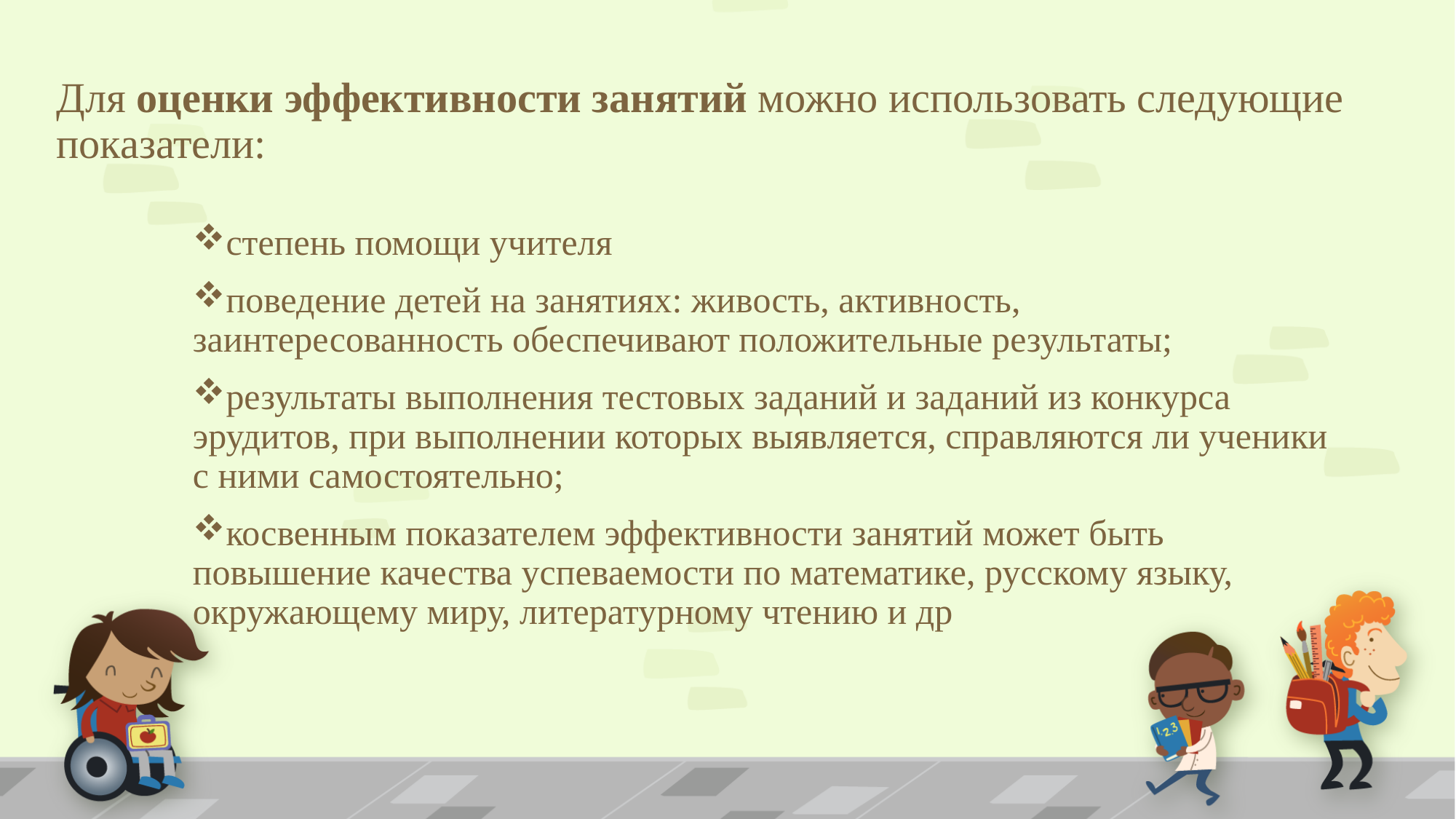

# Для оценки эффективности занятий можно использовать следующие показатели:
степень помощи учителя
поведение детей на занятиях: живость, активность, заинтересованность обеспечивают положительные результаты;
результаты выполнения тестовых заданий и заданий из конкурса эрудитов, при выполнении которых выявляется, справляются ли ученики с ними самостоятельно;
косвенным показателем эффективности занятий может быть повышение качества успеваемости по математике, русскому языку, окружающему миру, литературному чтению и др